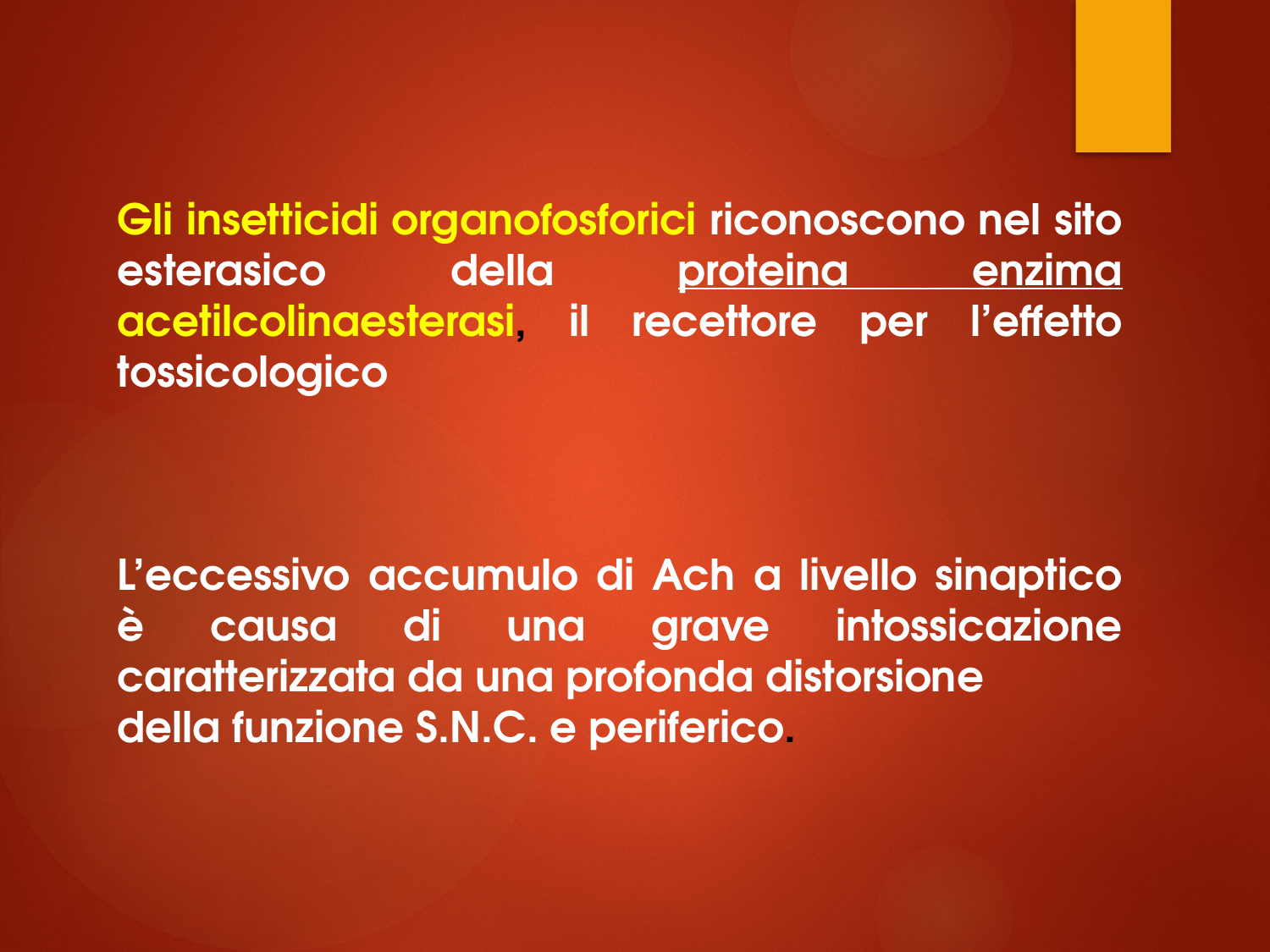

Gli insetticidi organofosforici riconoscono nel sito esterasico della proteina enzima acetilcolinaesterasi, il recettore per l’effetto tossicologico

L’eccessivo accumulo di Ach a livello sinaptico è causa di una grave intossicazione caratterizzata da una profonda distorsione
della funzione S.N.C. e periferico.